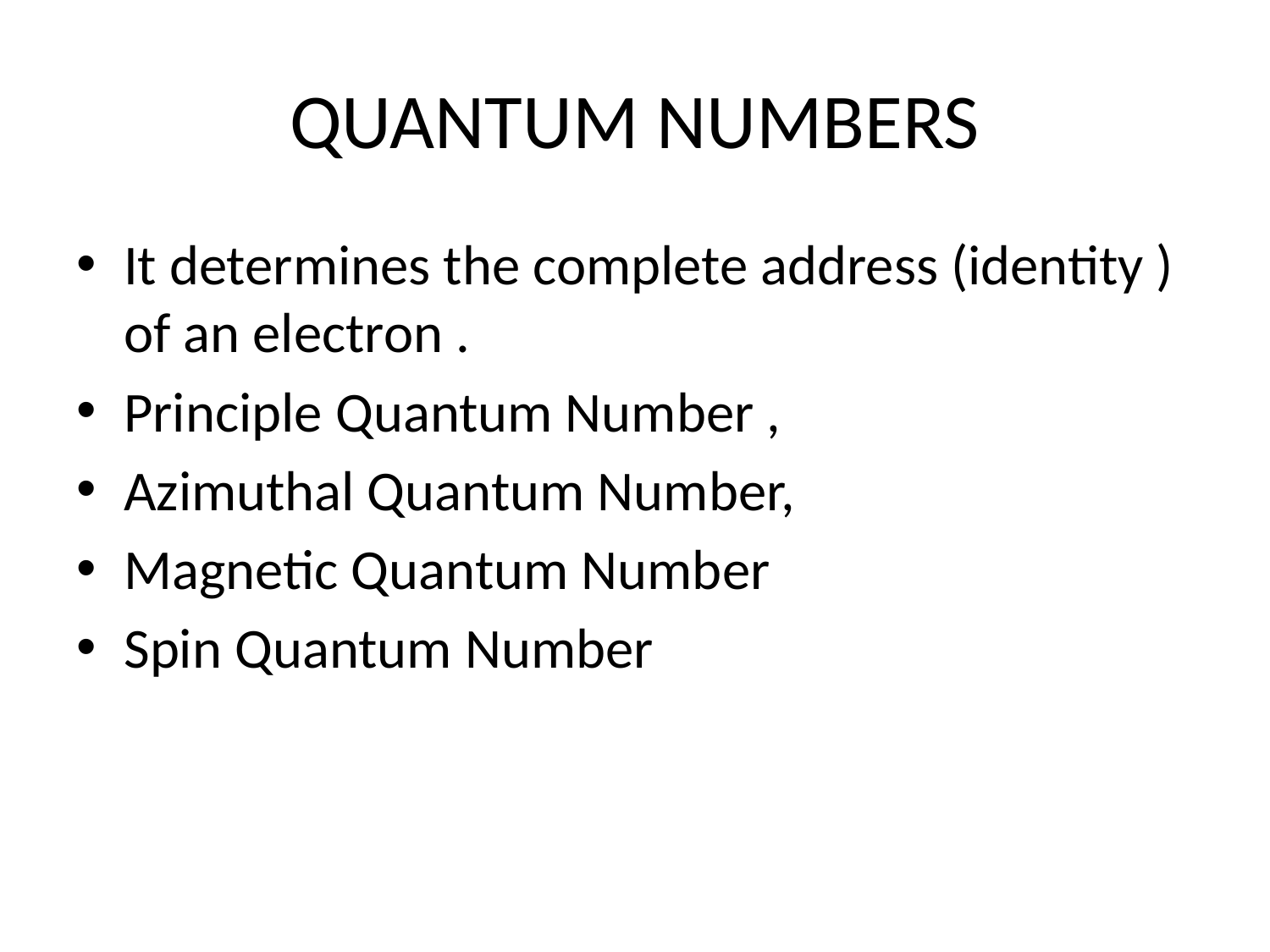

# QUANTUM NUMBERS
It determines the complete address (identity ) of an electron .
Principle Quantum Number ,
Azimuthal Quantum Number,
Magnetic Quantum Number
Spin Quantum Number